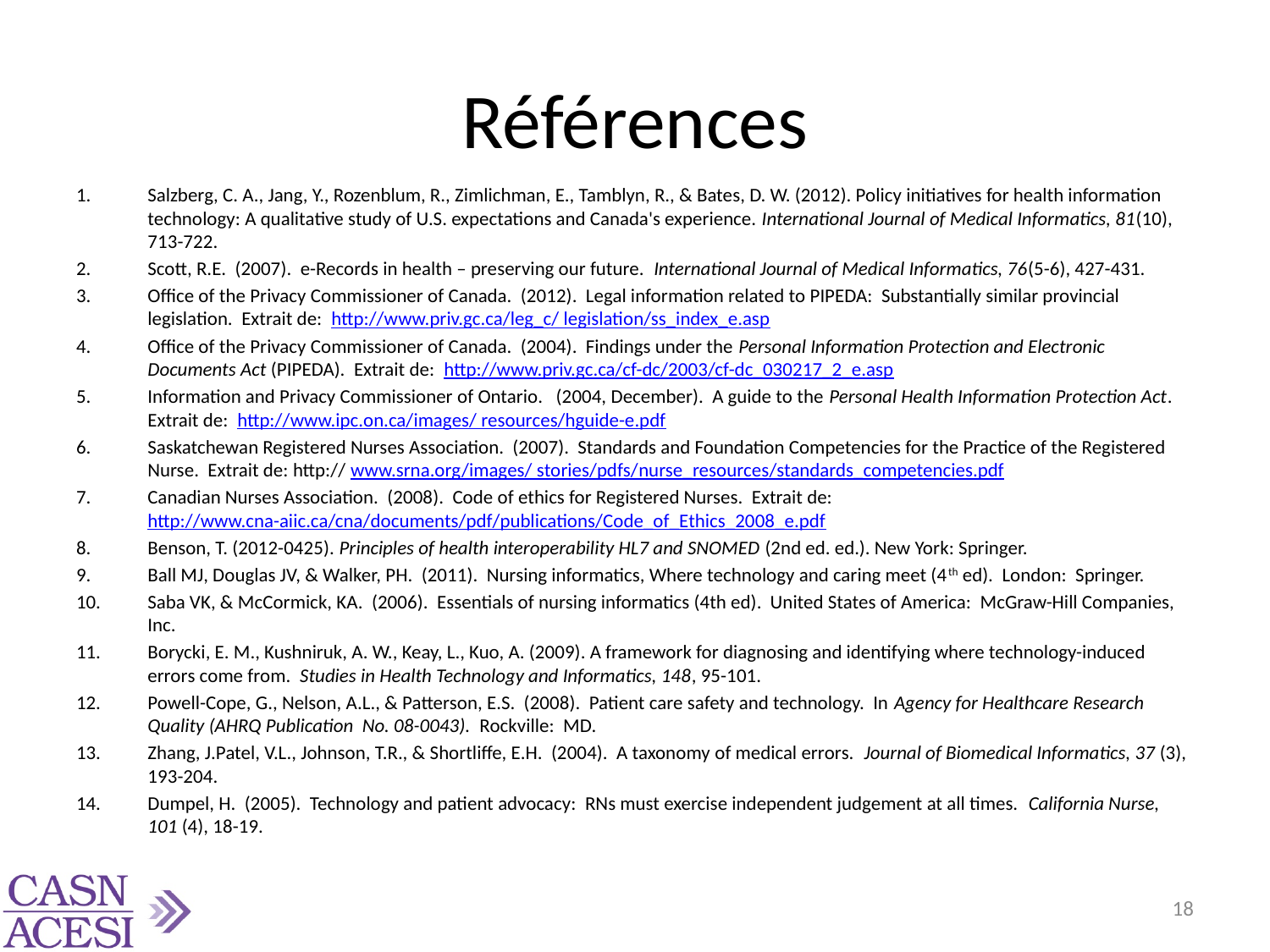

# Références
Salzberg, C. A., Jang, Y., Rozenblum, R., Zimlichman, E., Tamblyn, R., & Bates, D. W. (2012). Policy initiatives for health information technology: A qualitative study of U.S. expectations and Canada's experience. International Journal of Medical Informatics, 81(10), 713-722.
Scott, R.E.  (2007).  e-Records in health – preserving our future.  International Journal of Medical Informatics, 76(5-6), 427-431.
Office of the Privacy Commissioner of Canada.  (2012).  Legal information related to PIPEDA:  Substantially similar provincial legislation.  Extrait de:  http://www.priv.gc.ca/leg_c/ legislation/ss_index_e.asp
Office of the Privacy Commissioner of Canada.  (2004).  Findings under the Personal Information Protection and Electronic Documents Act (PIPEDA).  Extrait de:  http://www.priv.gc.ca/cf-dc/2003/cf-dc_030217_2_e.asp
Information and Privacy Commissioner of Ontario.   (2004, December).  A guide to the Personal Health Information Protection Act.  Extrait de:  http://www.ipc.on.ca/images/ resources/hguide-e.pdf
Saskatchewan Registered Nurses Association.  (2007).  Standards and Foundation Competencies for the Practice of the Registered Nurse.  Extrait de: http:// www.srna.org/images/ stories/pdfs/nurse_resources/standards_competencies.pdf
Canadian Nurses Association.  (2008).  Code of ethics for Registered Nurses.  Extrait de: http://www.cna-aiic.ca/cna/documents/pdf/publications/Code_of_Ethics_2008_e.pdf
Benson, T. (2012-0425). Principles of health interoperability HL7 and SNOMED (2nd ed. ed.). New York: Springer.
Ball MJ, Douglas JV, & Walker, PH.  (2011).  Nursing informatics, Where technology and caring meet (4th ed).  London:  Springer.
Saba VK, & McCormick, KA.  (2006).  Essentials of nursing informatics (4th ed).  United States of America:  McGraw-Hill Companies, Inc.
Borycki, E. M., Kushniruk, A. W., Keay, L., Kuo, A. (2009). A framework for diagnosing and identifying where technology-induced errors come from.  Studies in Health Technology and Informatics, 148, 95-101.
Powell-Cope, G., Nelson, A.L., & Patterson, E.S.  (2008).  Patient care safety and technology.  In Agency for Healthcare Research Quality (AHRQ Publication  No. 08-0043).  Rockville:  MD.
Zhang, J.Patel, V.L., Johnson, T.R., & Shortliffe, E.H.  (2004).  A taxonomy of medical errors.  Journal of Biomedical Informatics, 37 (3), 193-204.
Dumpel, H.  (2005).  Technology and patient advocacy:  RNs must exercise independent judgement at all times.  California Nurse, 101 (4), 18-19.
18